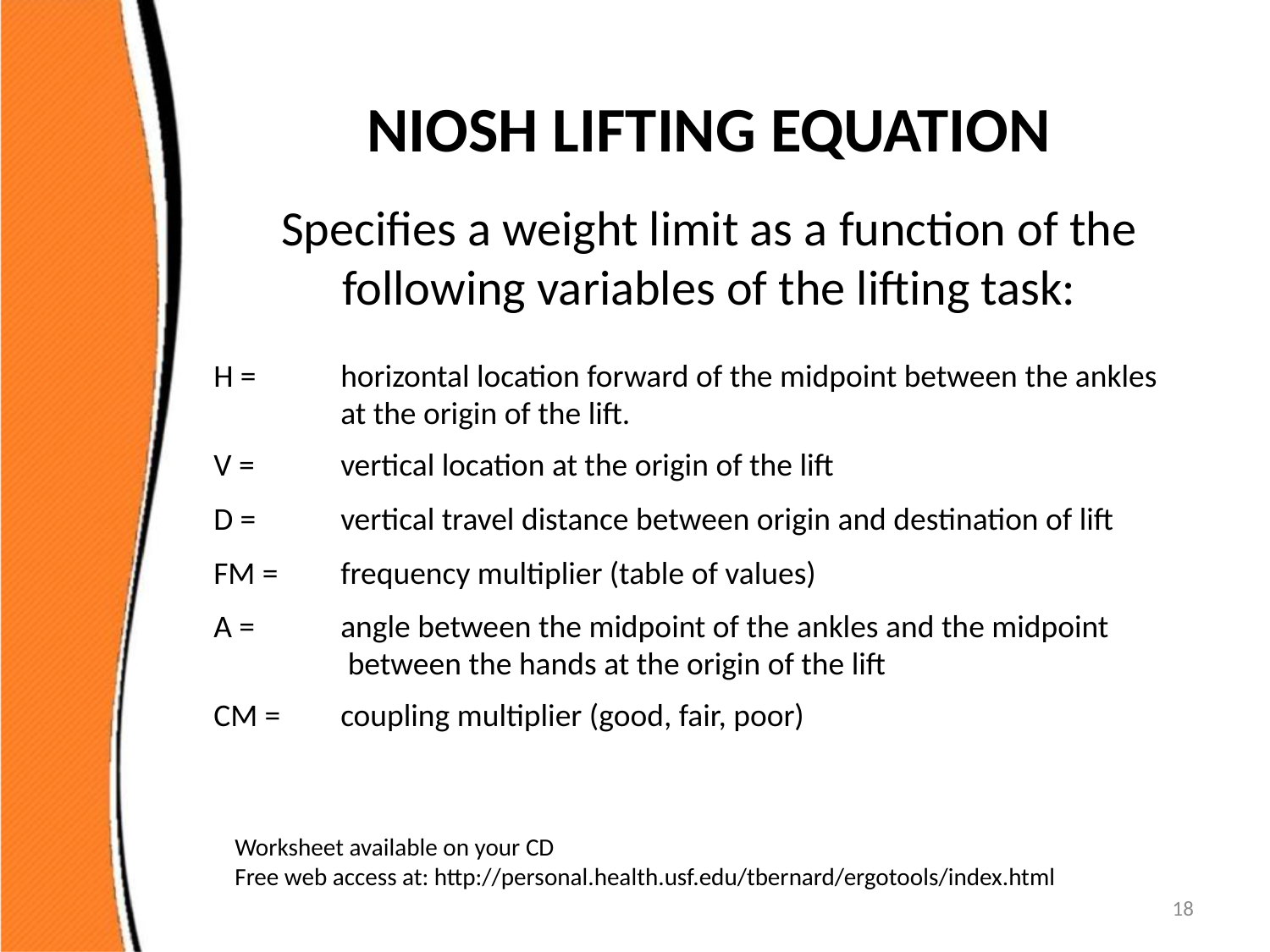

# NIOSH LIFTING EQUATION
Specifies a weight limit as a function of the following variables of the lifting task:
H = 	horizontal location forward of the midpoint between the ankles
	at the origin of the lift.
V = 	vertical location at the origin of the lift
D = 	vertical travel distance between origin and destination of lift
FM = 	frequency multiplier (table of values)
A = 	angle between the midpoint of the ankles and the midpoint
	 between the hands at the origin of the lift
CM = 	coupling multiplier (good, fair, poor)
Worksheet available on your CD
Free web access at: http://personal.health.usf.edu/tbernard/ergotools/index.html
18